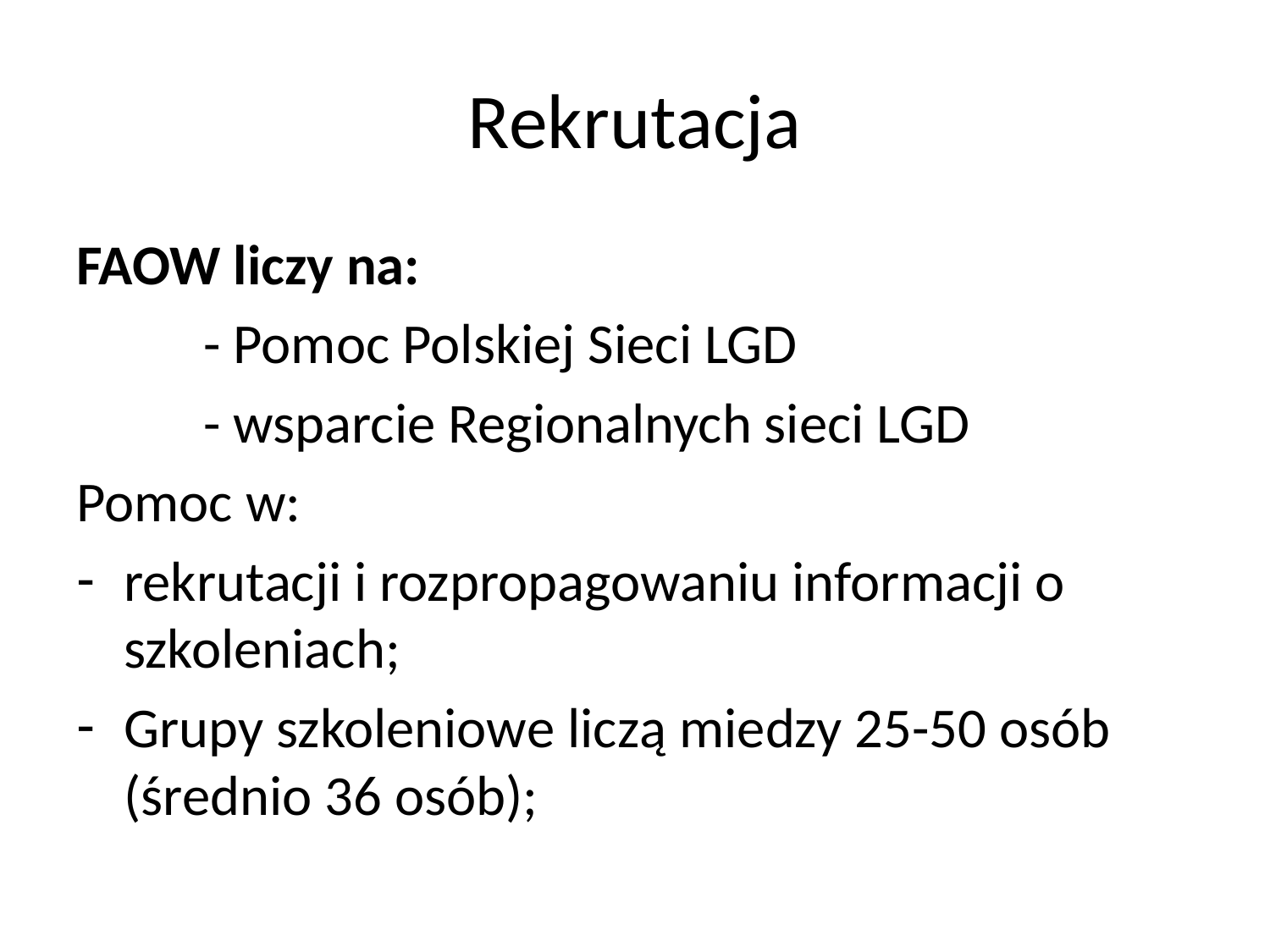

# Rekrutacja
FAOW liczy na:
	- Pomoc Polskiej Sieci LGD
	- wsparcie Regionalnych sieci LGD
Pomoc w:
rekrutacji i rozpropagowaniu informacji o szkoleniach;
Grupy szkoleniowe liczą miedzy 25-50 osób (średnio 36 osób);